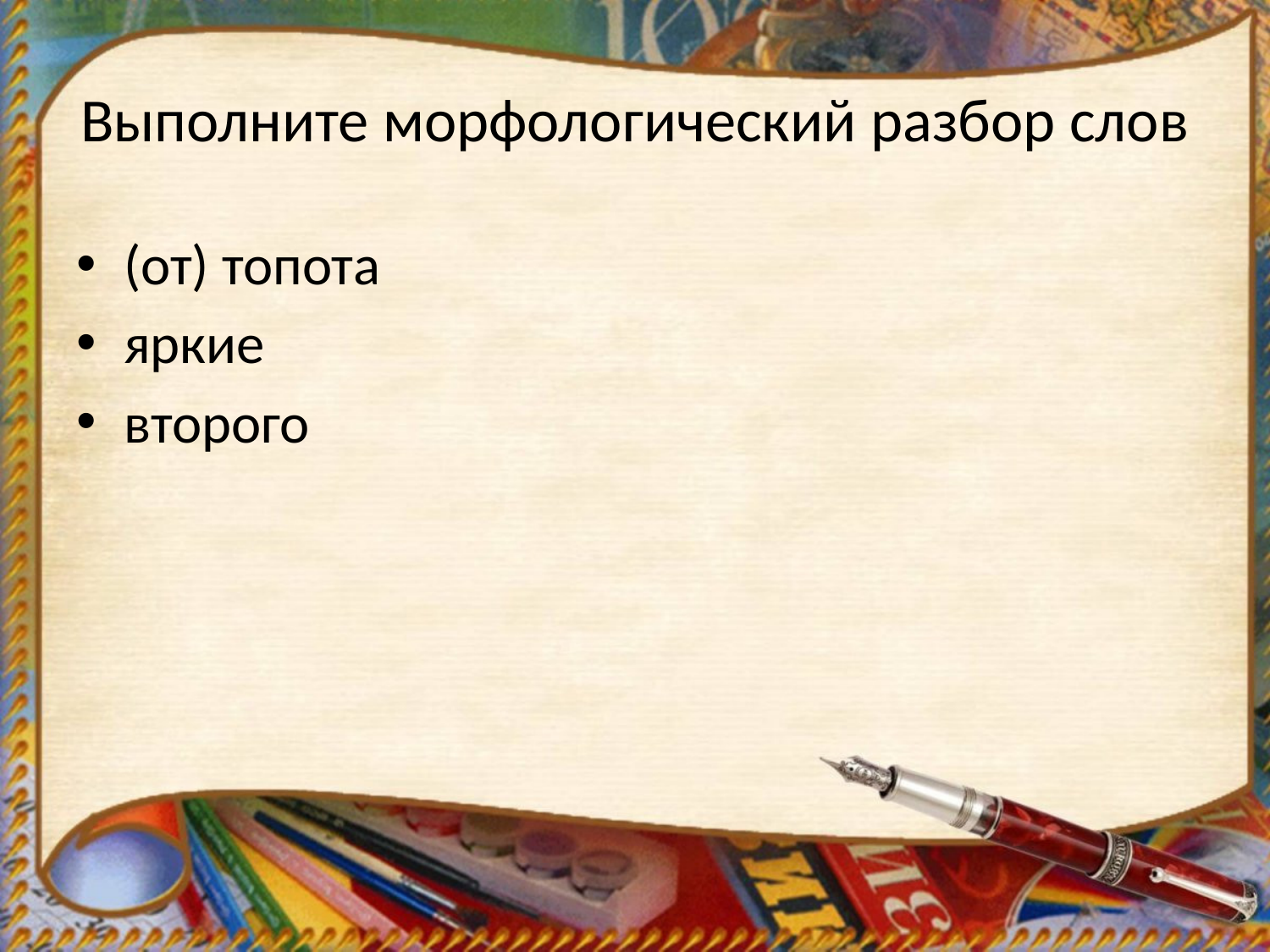

# Выполните морфологический разбор слов
(от) топота
яркие
второго